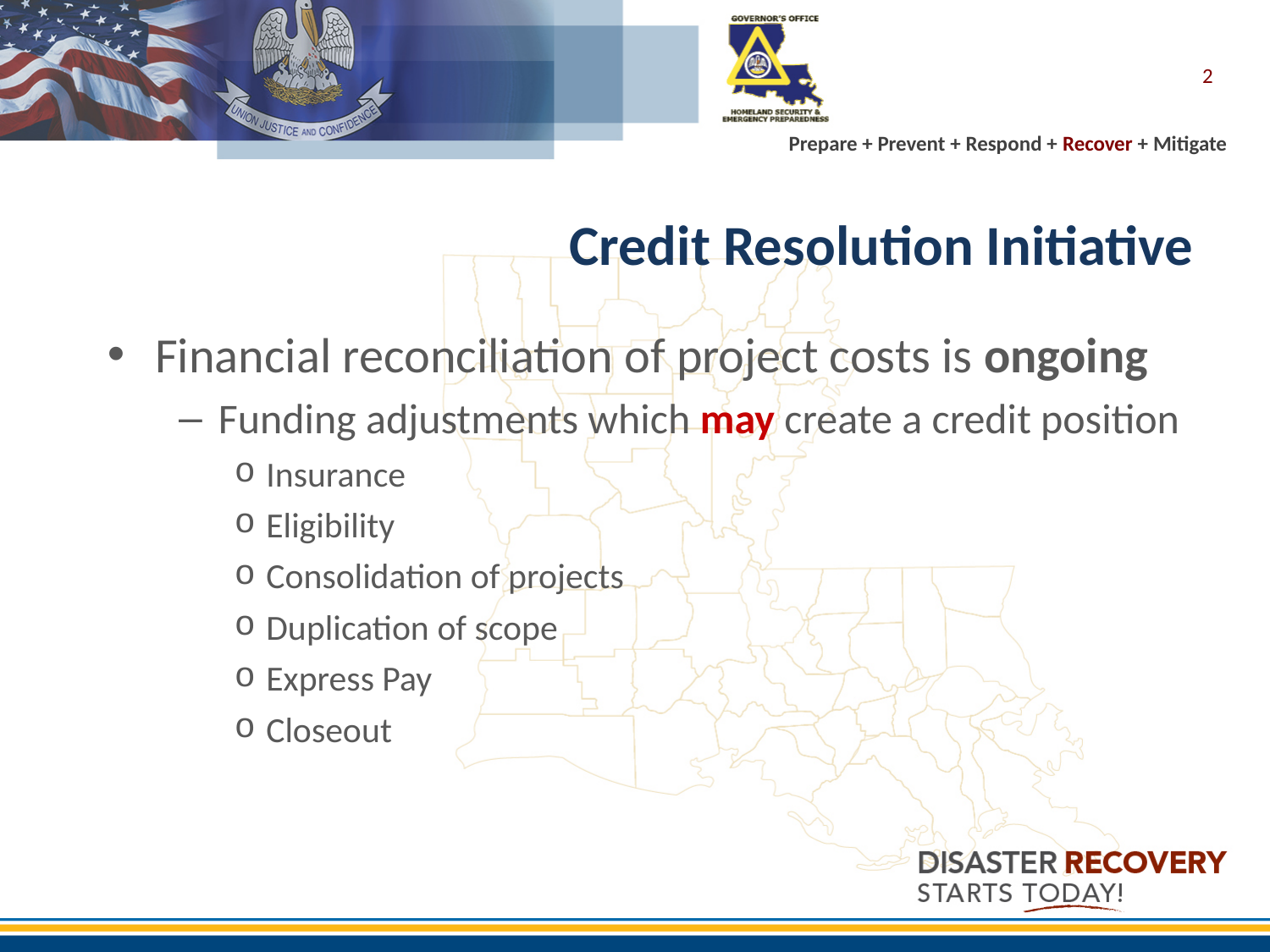

2
# Credit Resolution Initiative
Financial reconciliation of project costs is ongoing
Funding adjustments which may create a credit position
Insurance
Eligibility
Consolidation of projects
Duplication of scope
Express Pay
Closeout